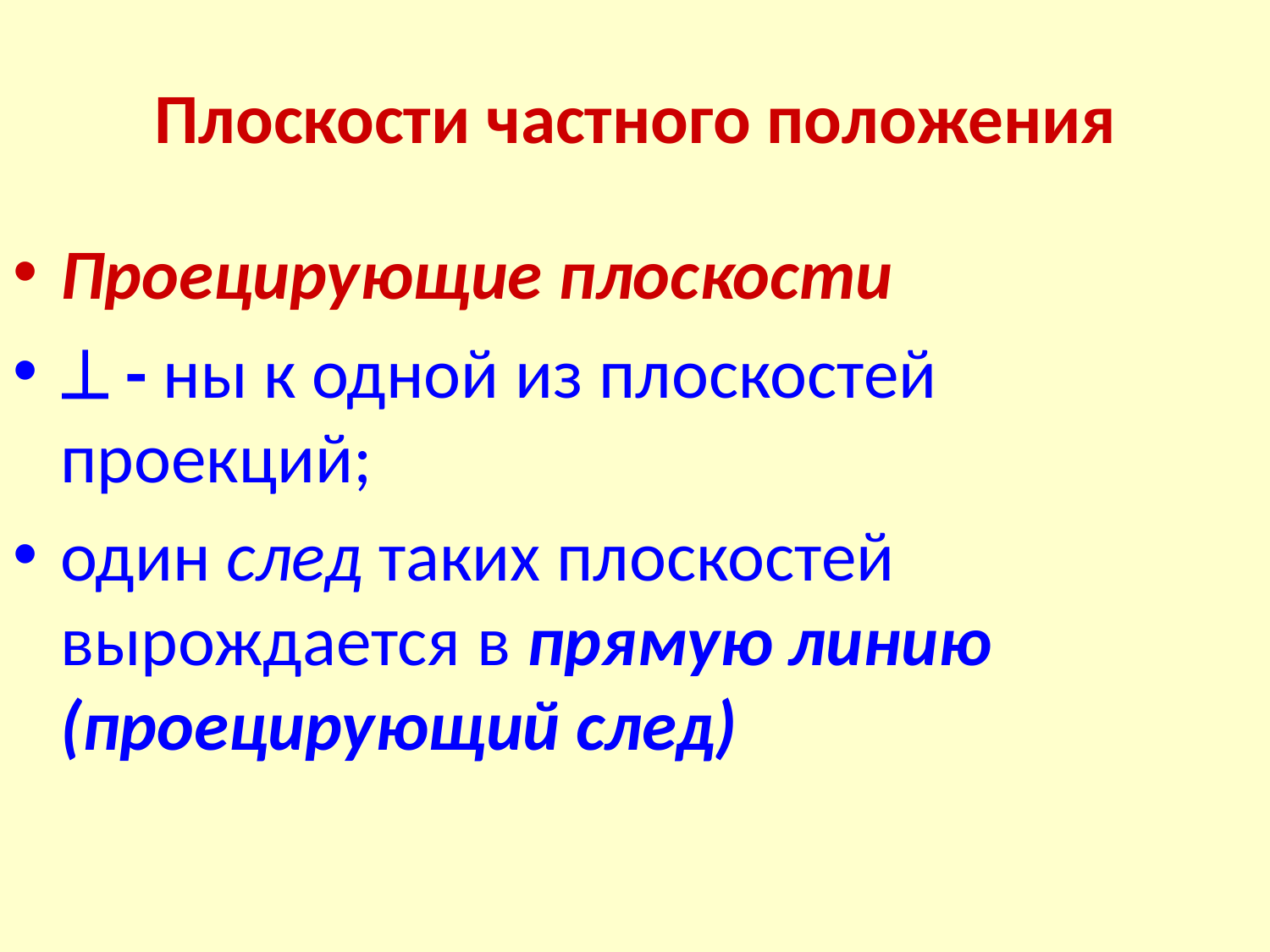

# Плоскости частного положения
Проецирующие плоскости
⊥ - ны к одной из плоскостей проекций;
один след таких плоскостей вырождается в прямую линию (проецирующий след)